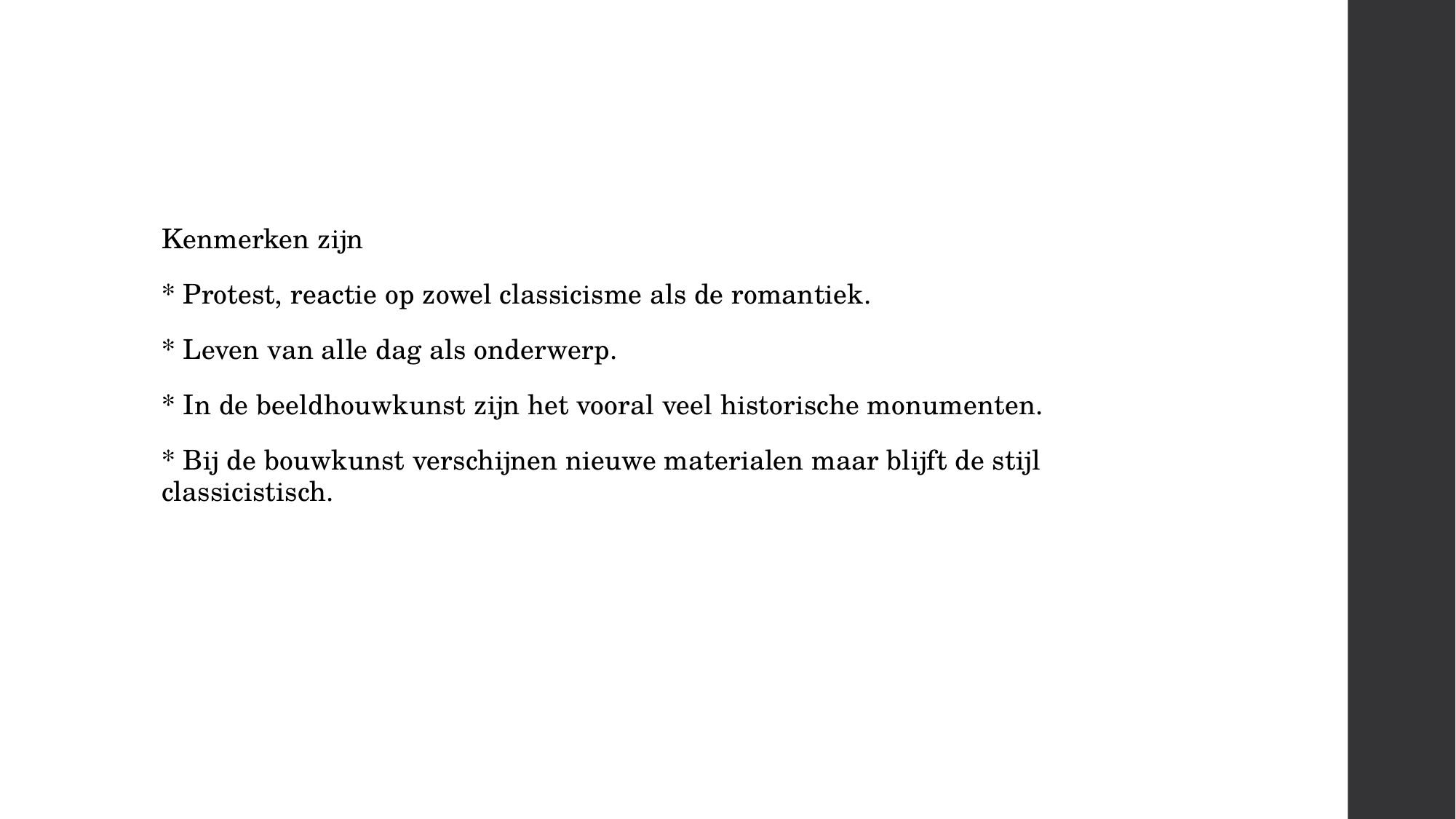

#
Kenmerken zijn
* Protest, reactie op zowel classicisme als de romantiek.
* Leven van alle dag als onderwerp.
* In de beeldhouwkunst zijn het vooral veel historische monumenten.
* Bij de bouwkunst verschijnen nieuwe materialen maar blijft de stijl classicistisch.